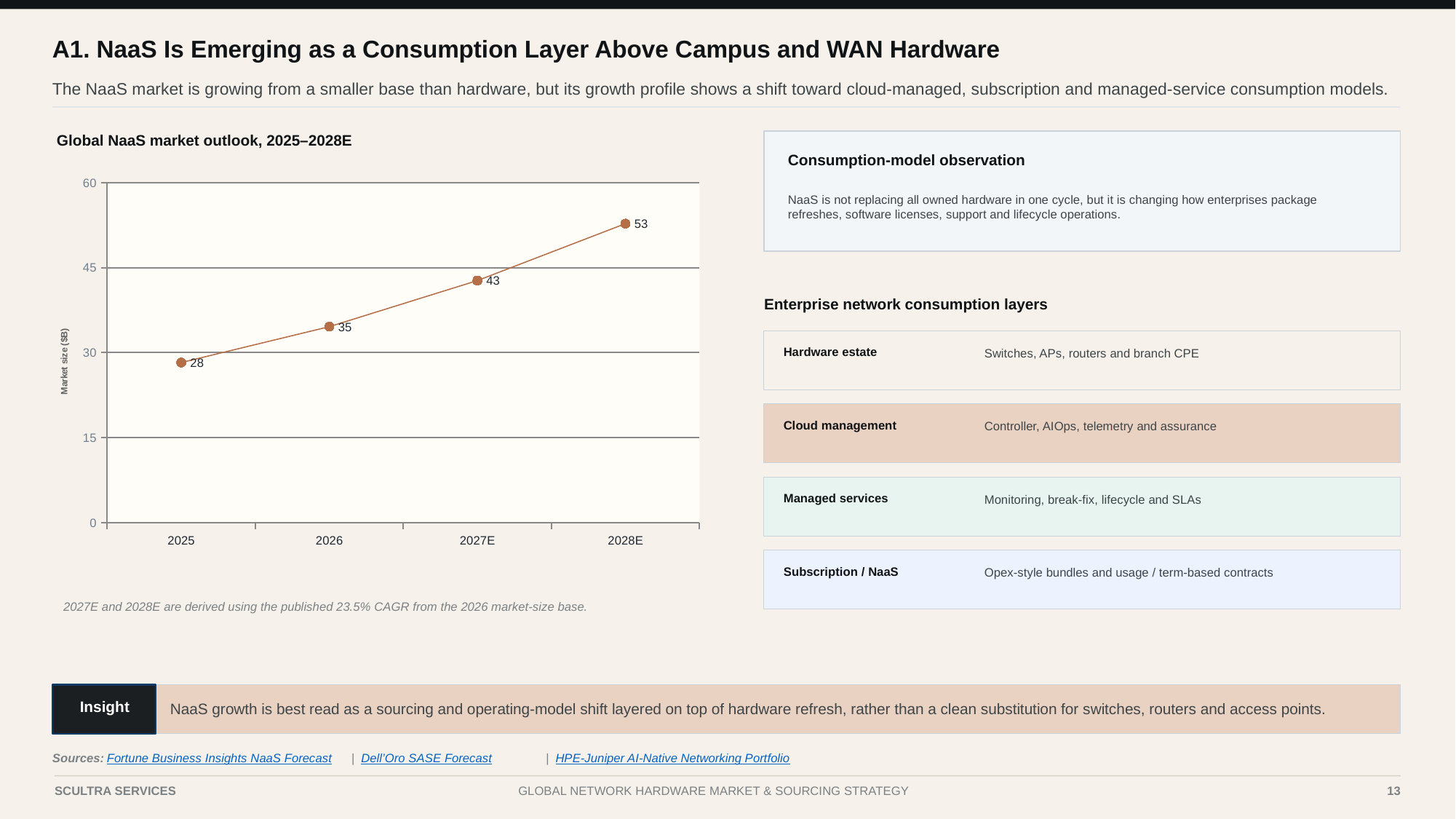

A1. NaaS Is Emerging as a Consumption Layer Above Campus and WAN Hardware
The NaaS market is growing from a smaller base than hardware, but its growth profile shows a shift toward cloud-managed, subscription and managed-service consumption models.

Global NaaS market outlook, 2025–2028E

Consumption-model observation

### Chart

| Category | NaaS market ($B) |
|---|---|
| 2025 | 28.25 |
| 2026 | 34.58 |
| 2027E | 42.71 |
| 2028E | 52.75 |
NaaS is not replacing all owned hardware in one cycle, but it is changing how enterprises package refreshes, software licenses, support and lifecycle operations.
Enterprise network consumption layers

Hardware estate
Switches, APs, routers and branch CPE

Cloud management
Controller, AIOps, telemetry and assurance

Managed services
Monitoring, break-fix, lifecycle and SLAs

Subscription / NaaS
Opex-style bundles and usage / term-based contracts
2027E and 2028E are derived using the published 23.5% CAGR from the 2026 market-size base.

NaaS growth is best read as a sourcing and operating-model shift layered on top of hardware refresh, rather than a clean substitution for switches, routers and access points.
Insight
Sources:
Fortune Business Insights NaaS Forecast
|
Dell’Oro SASE Forecast
|
HPE-Juniper AI-Native Networking Portfolio

Case I | Global Network Hardware Market Analysis
13
SCULTRA SERVICES
GLOBAL NETWORK HARDWARE MARKET & SOURCING STRATEGY
13